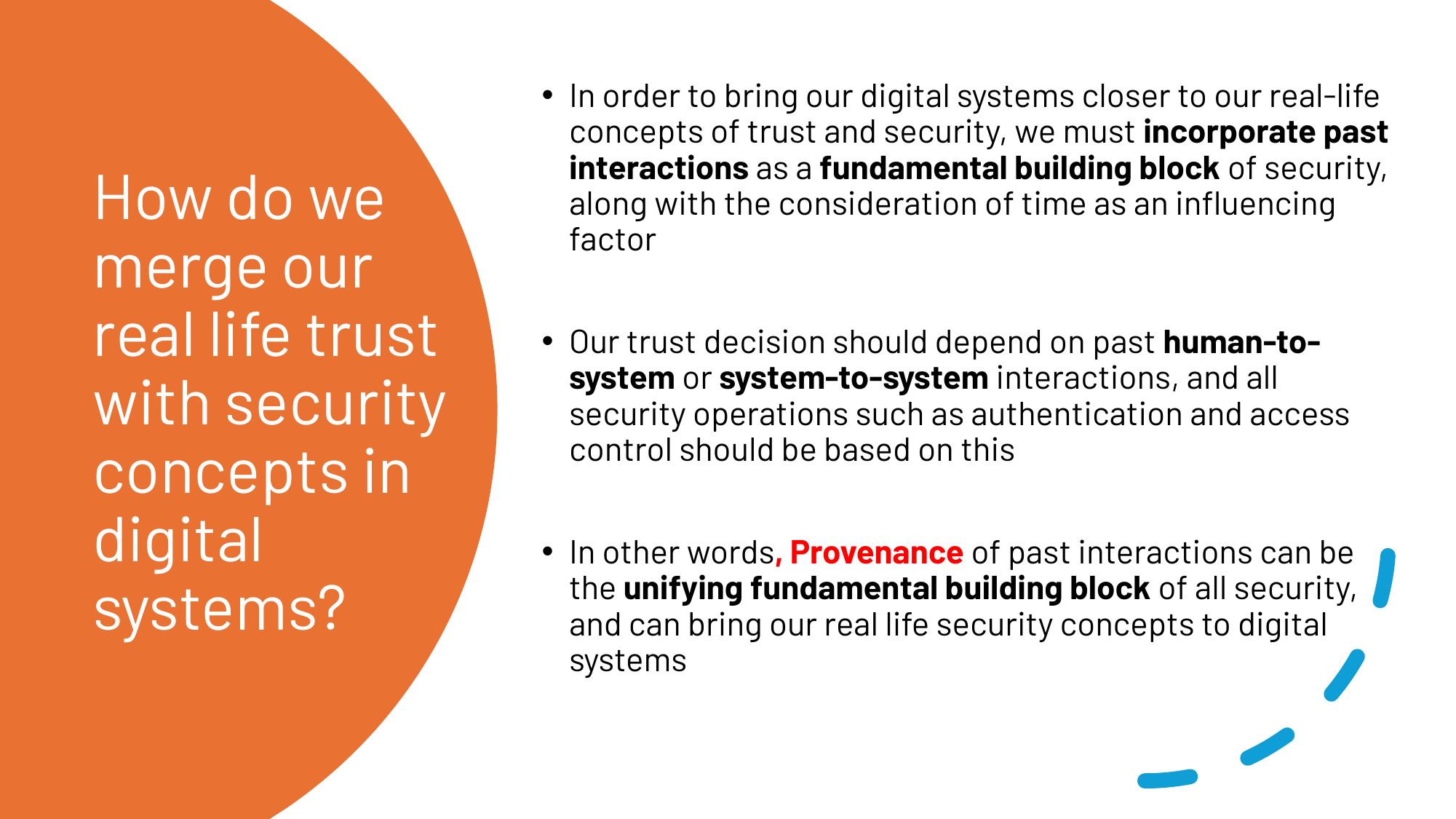

In order to bring our digital systems closer to our real-life concepts of trust and security, we must incorporate past interactions as a fundamental building block of security, along with the consideration of time as an influencing factor

Our trust decision should depend on past human-to-system or system-to-system interactions, and all security operations such as authentication and access control should be based on this

In other words, Provenance of past interactions can be the unifying fundamental building block of all security, and can bring our real life security concepts to digital systems

# How do we merge our real life trust with security concepts in digital systems?

7